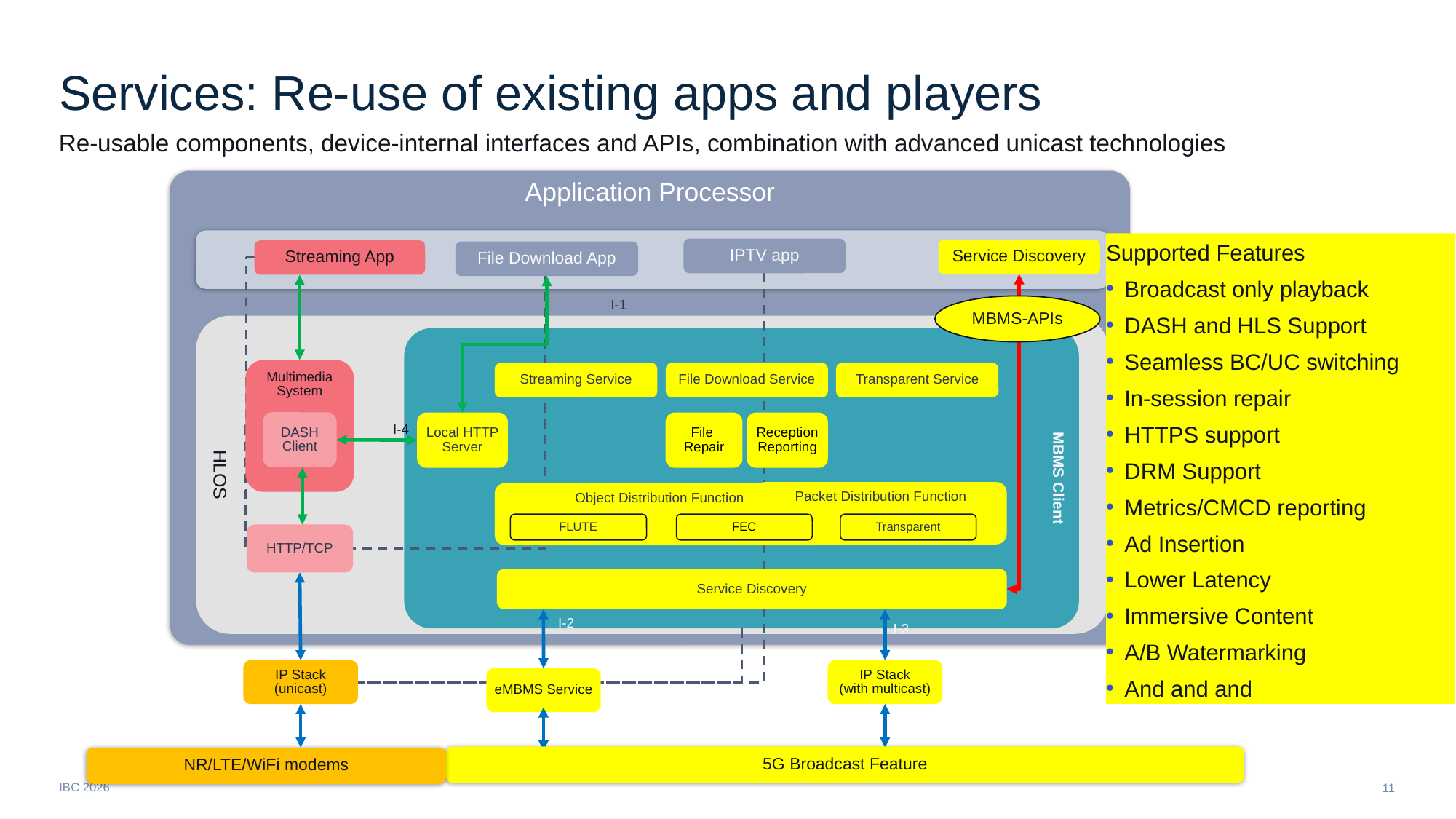

# Services: Re-use of existing apps and players
Re-usable components, device-internal interfaces and APIs, combination with advanced unicast technologies
Application Processor

Supported Features
Broadcast only playback
DASH and HLS Support
Seamless BC/UC switching
In-session repair
HTTPS support
DRM Support
Metrics/CMCD reporting
Ad Insertion
Lower Latency
Immersive Content
A/B Watermarking
And and and

IPTV app
Service Discovery
Streaming App
File Download App
I-1
MBMS-APIs
HLOS
MBMS Client
Multimedia System
Streaming Service
File Download Service
Transparent Service
DASH Client
Local HTTP Server
File
Repair
Reception Reporting
I-4
Packet Distribution Function
Object Distribution Function
FLUTE
FEC
Transparent
HTTP/TCP
Service Discovery
I-2
I-3
IP Stack
(unicast)
IP Stack
(with multicast)
eMBMS Service
5G Broadcast Feature
NR/LTE/WiFi modems
IBC 2026